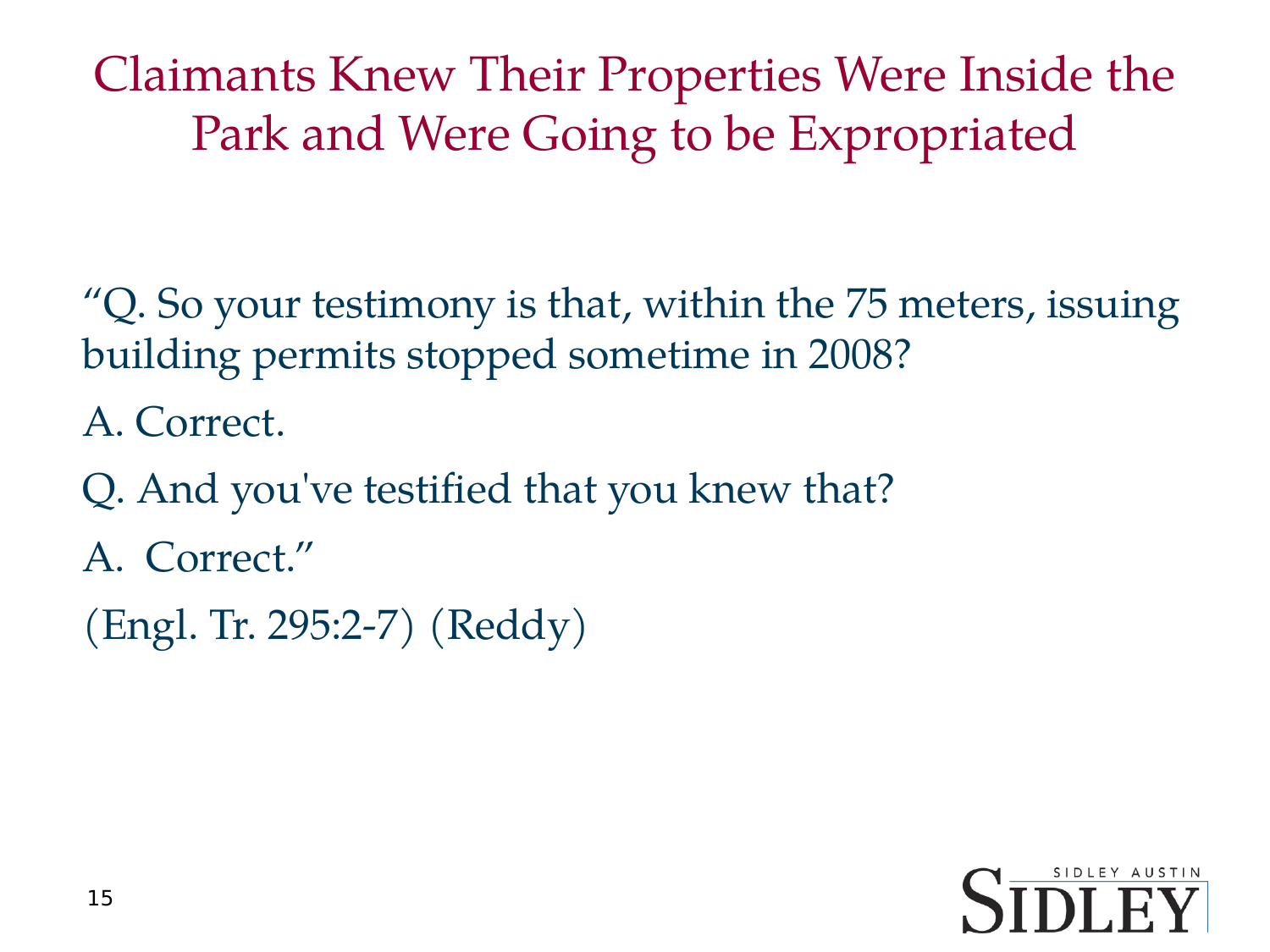

# Claimants Knew Their Properties Were Inside the Park and Were Going to be Expropriated

“Q. So your testimony is that, within the 75 meters, issuing building permits stopped sometime in 2008?
A. Correct.
Q. And you've testified that you knew that?
Correct.”
(Engl. Tr. 295:2-7) (Reddy)

15